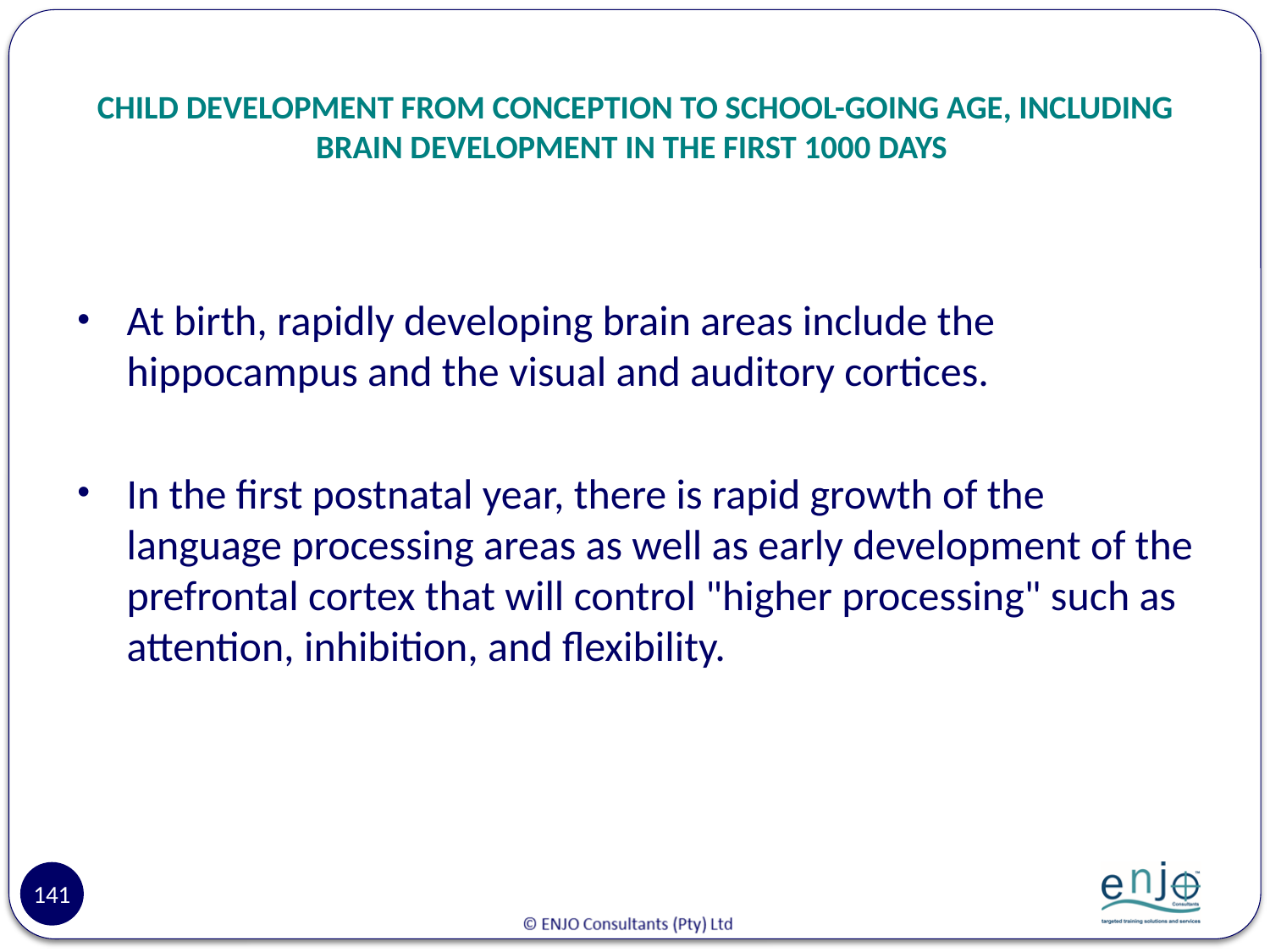

# CHILD DEVELOPMENT FROM CONCEPTION TO SCHOOL-GOING AGE, INCLUDING BRAIN DEVELOPMENT IN THE FIRST 1000 DAYS
At birth, rapidly developing brain areas include the hippocampus and the visual and auditory cortices.

In the first postnatal year, there is rapid growth of the language processing areas as well as early development of the prefrontal cortex that will control "higher processing" such as attention, inhibition, and flexibility.
141